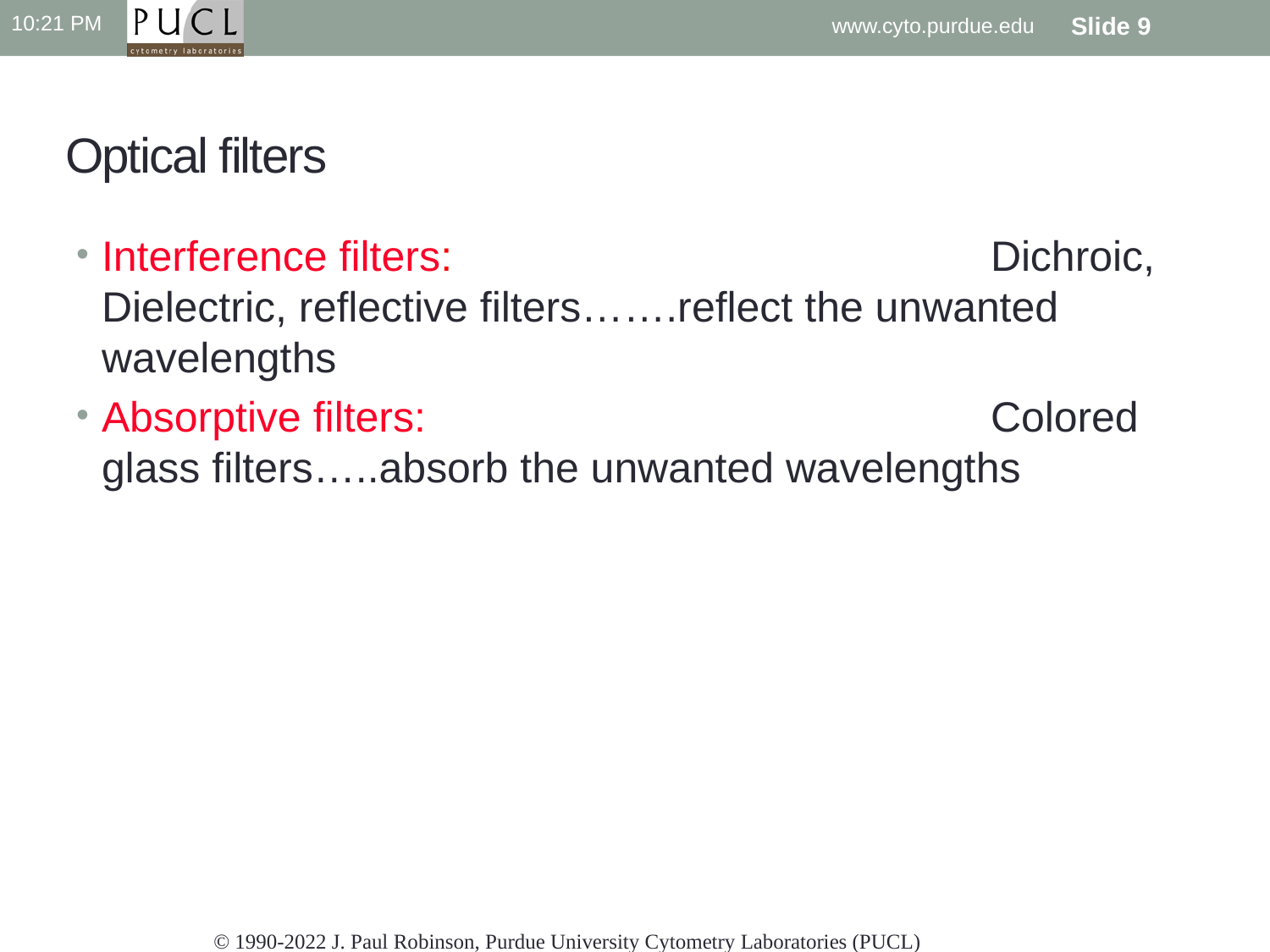

10:21 PM
www.cyto.purdue.edu
Slide 9
# Optical filters
Interference filters: 					Dichroic, Dielectric, reflective filters…….reflect the unwanted wavelengths
Absorptive filters:					Colored glass filters…..absorb the unwanted wavelengths